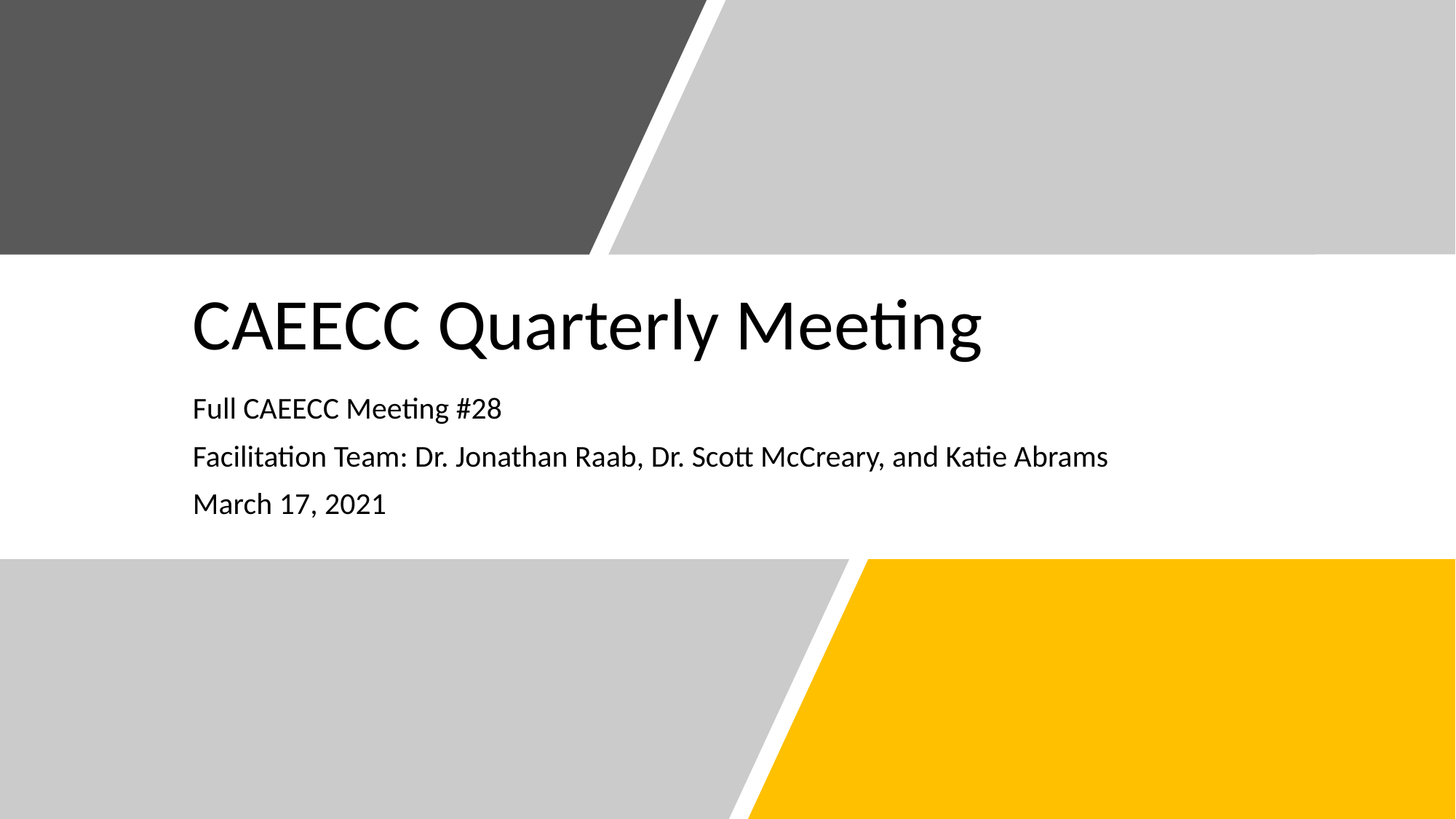

# CAEECC Quarterly Meeting
Full CAEECC Meeting #28
Facilitation Team: Dr. Jonathan Raab, Dr. Scott McCreary, and Katie Abrams
March 17, 2021

1